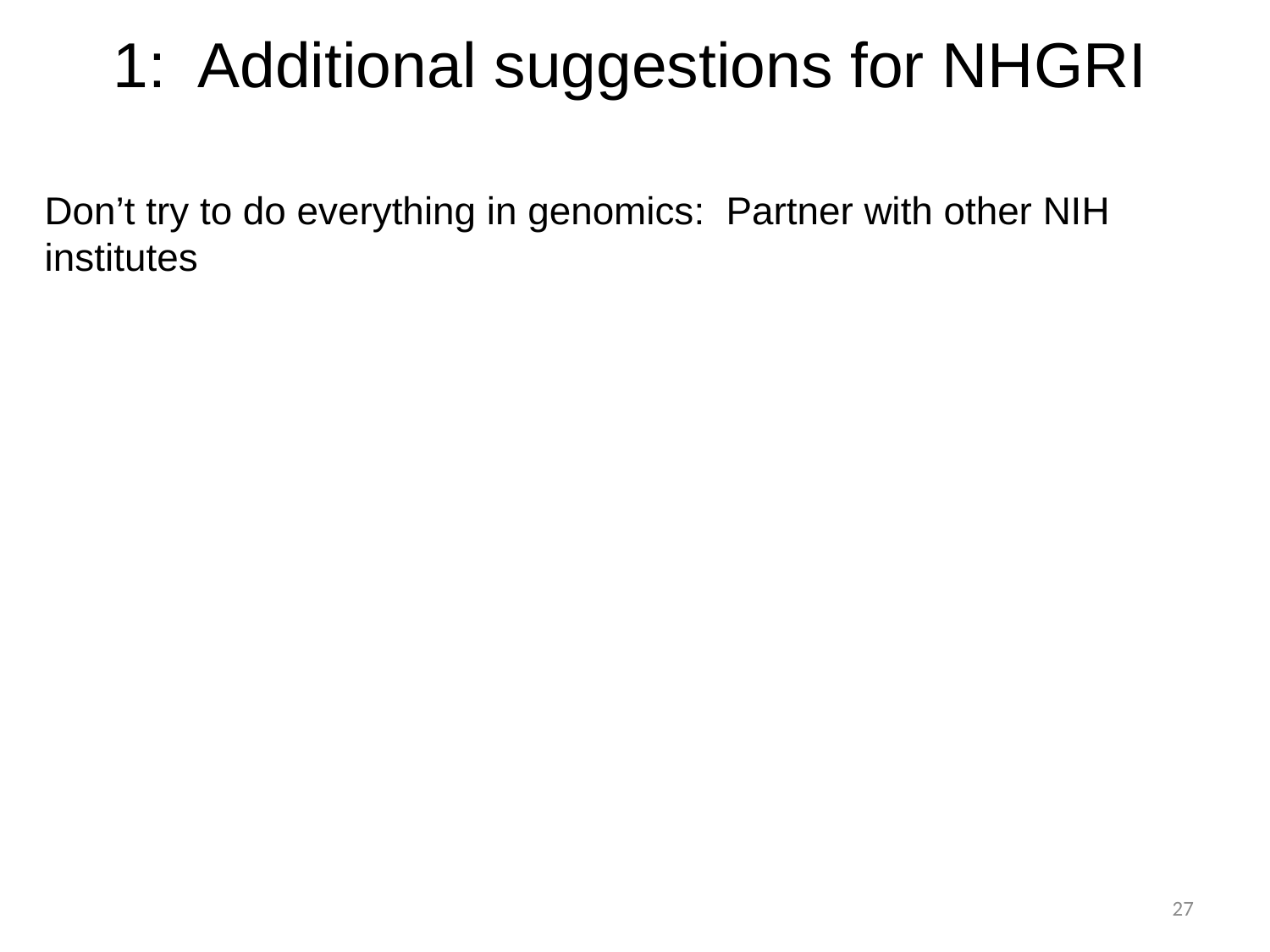

# 1:  Additional suggestions for NHGRI
Don’t try to do everything in genomics:  Partner with other NIH institutes
27